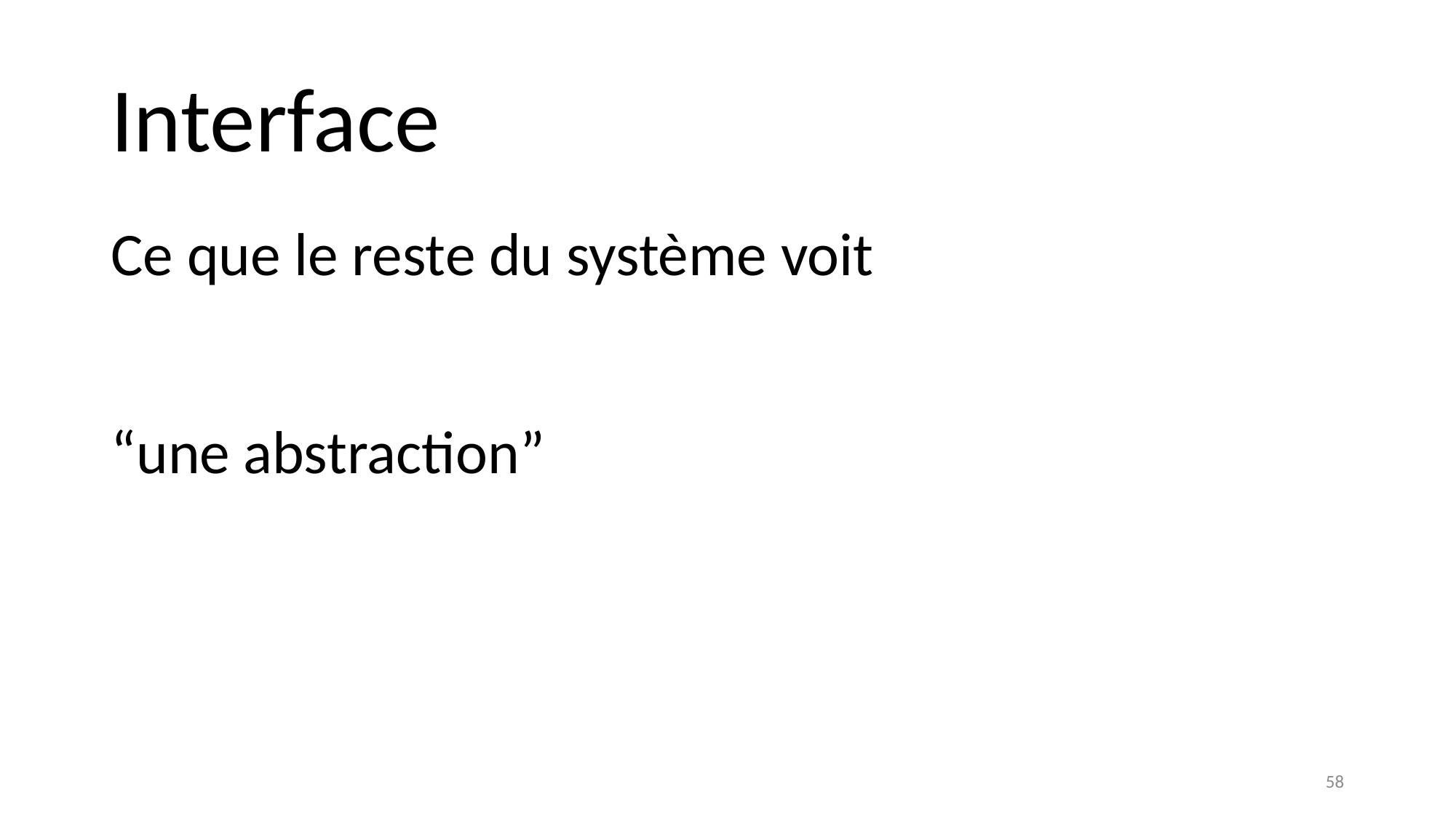

# Interface
Ce que le reste du système voit

“une abstraction”
58